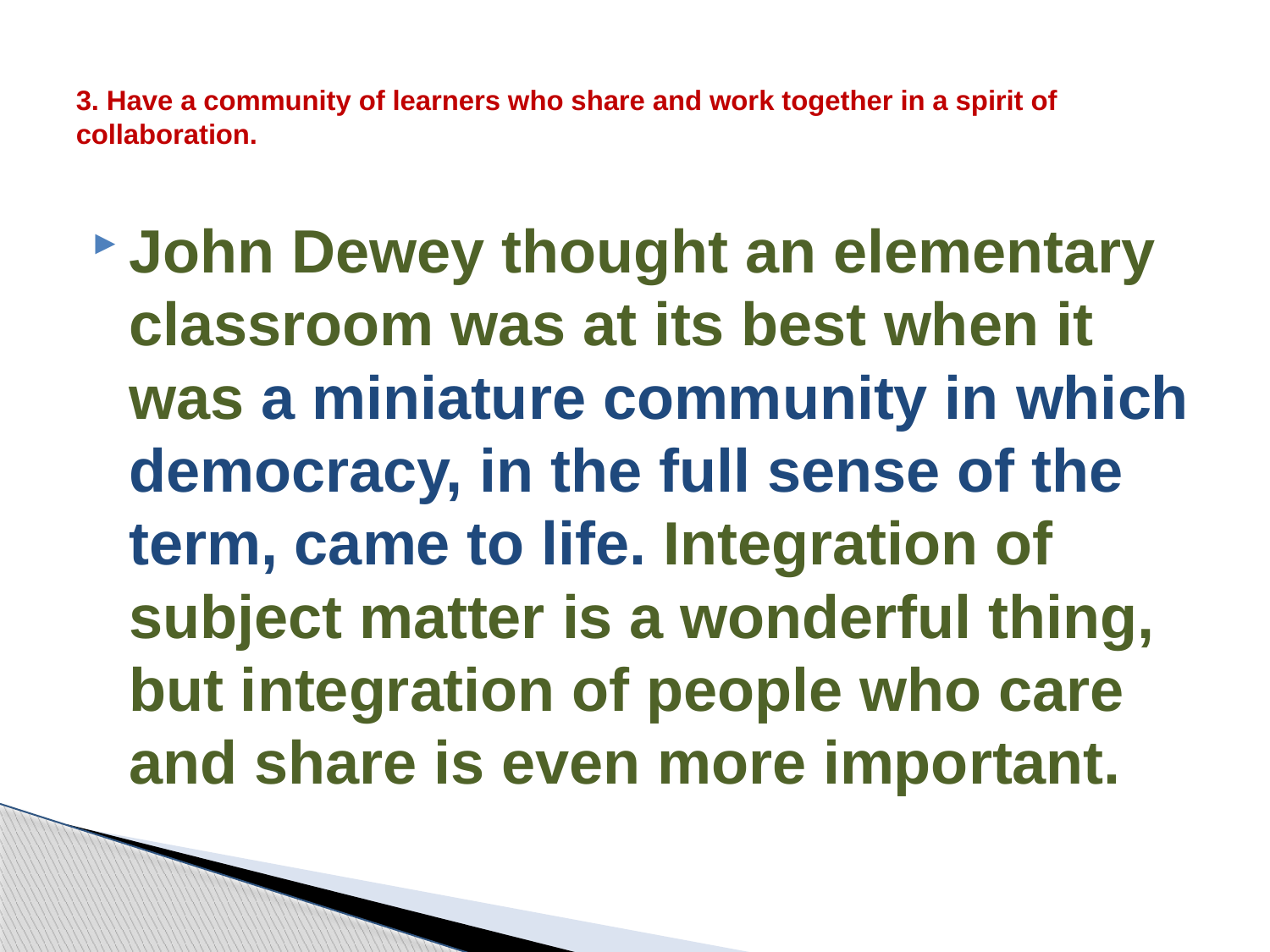

# 3. Have a community of learners who share and work together in a spirit of collaboration.
John Dewey thought an elementary classroom was at its best when it was a miniature community in which democracy, in the full sense of the term, came to life. Integration of subject matter is a wonderful thing, but integration of people who care and share is even more important.